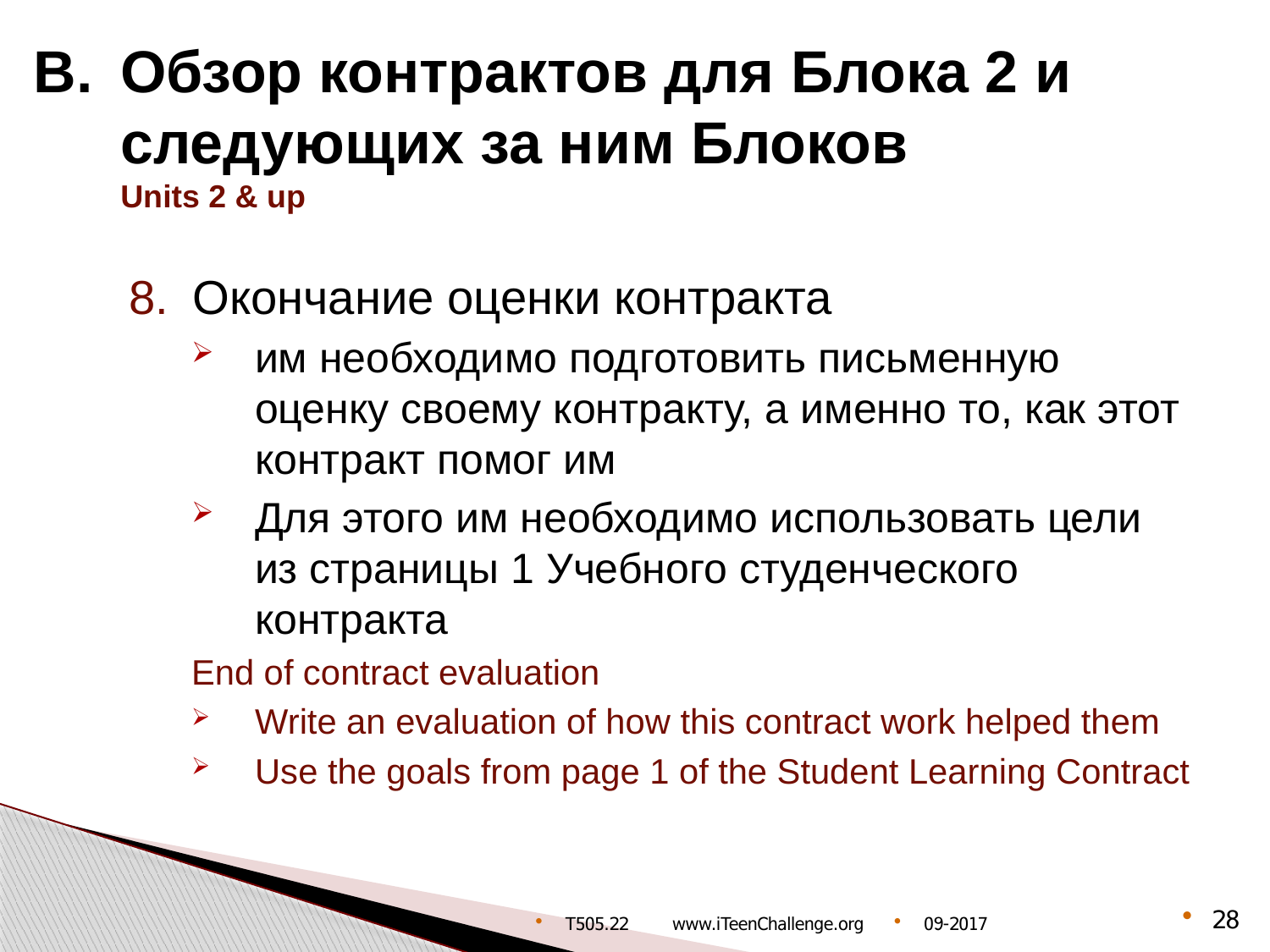

# B.	Обзор контрактов для Блока 2 и следующих за ним Блоков Units 2 & up
8.	Окончание оценки контракта
им необходимо подготовить письменную оценку своему контракту, а именно то, как этот контракт помог им
Для этого им необходимо использовать цели из страницы 1 Учебного студенческого контракта
End of contract evaluation
Write an evaluation of how this contract work helped them
Use the goals from page 1 of the Student Learning Contract

T505.22        www.iTeenChallenge.org
09-2017
28